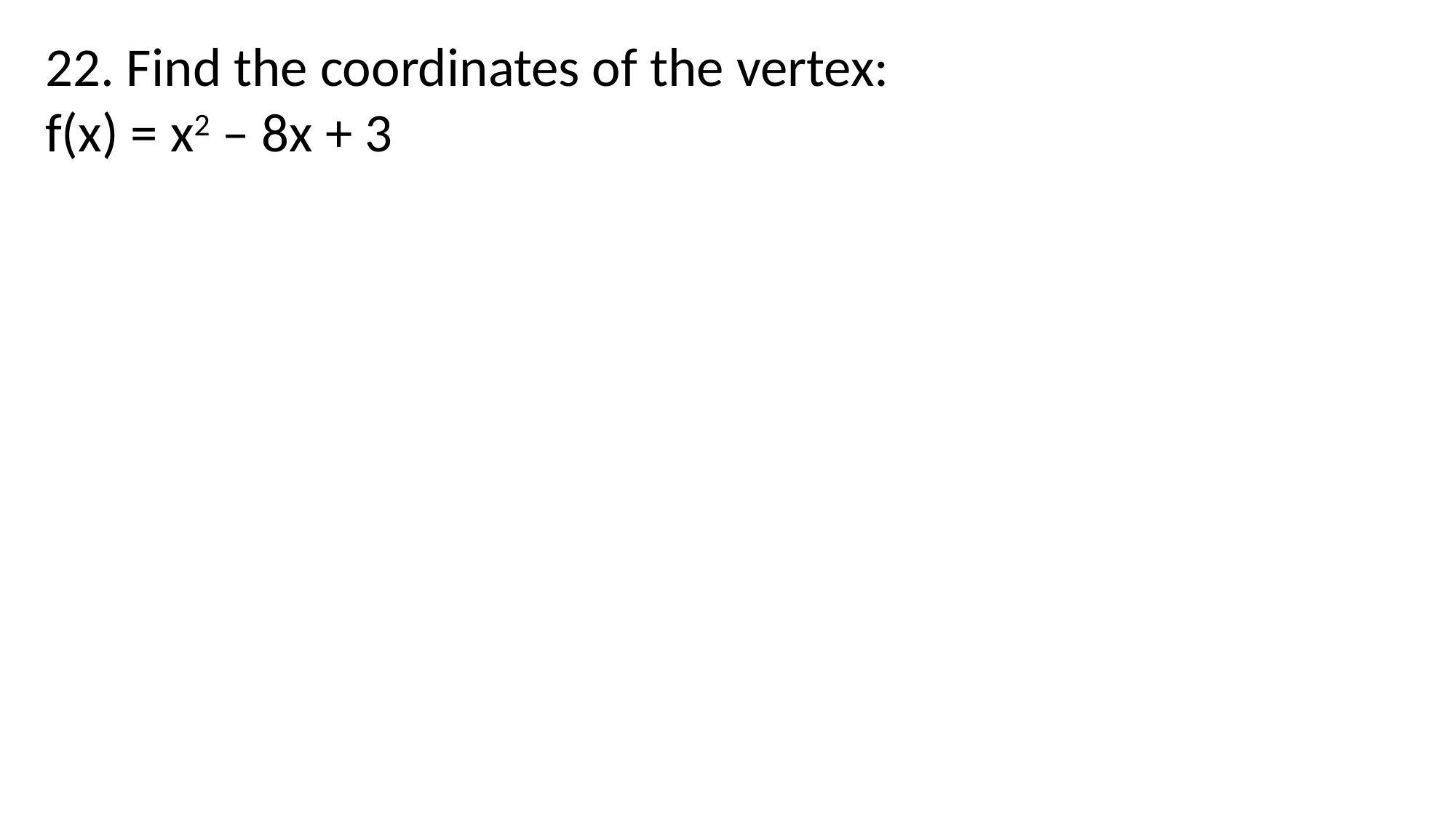

22. Find the coordinates of the vertex:
f(x) = x2 – 8x + 3